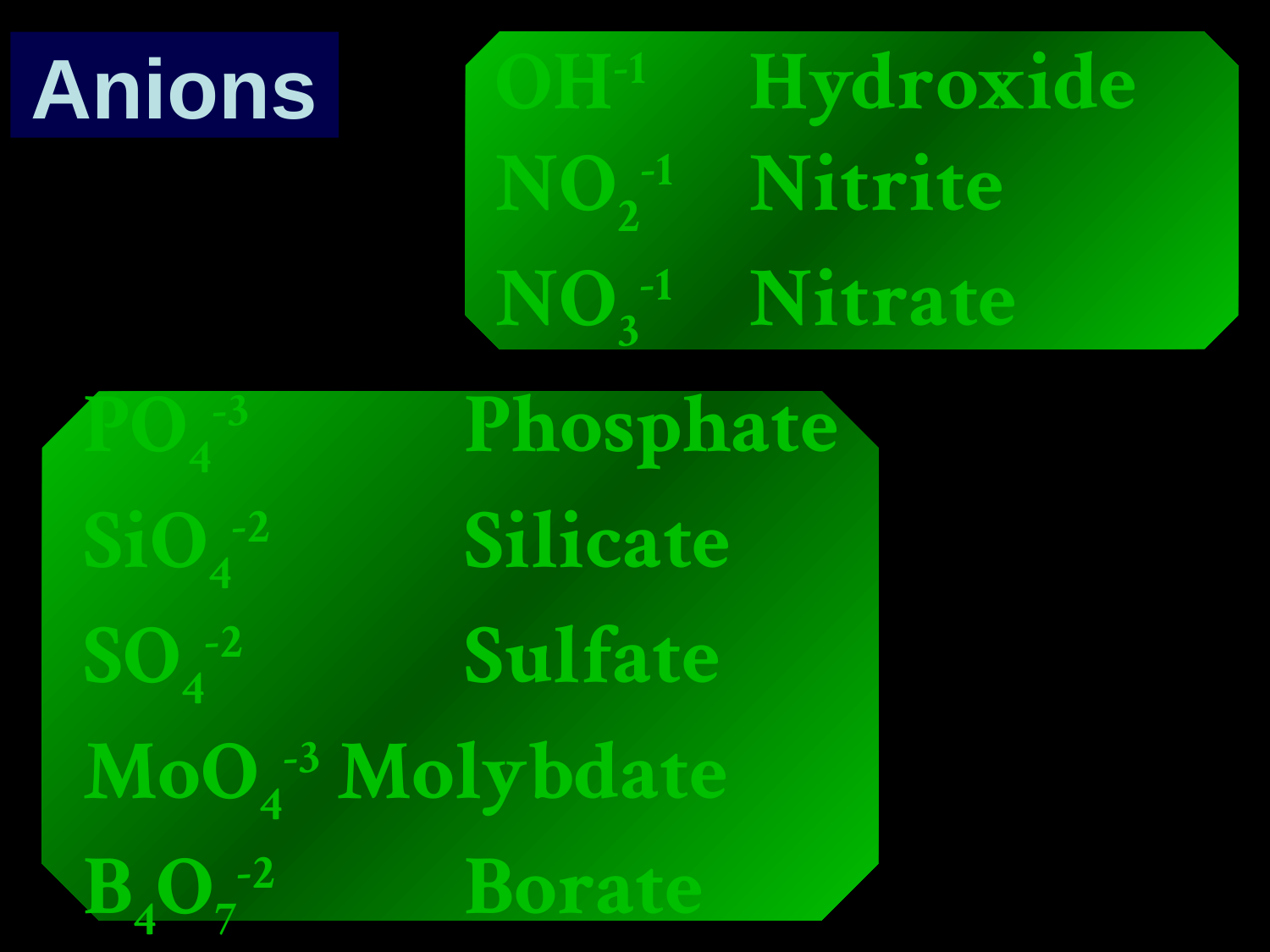

Anions
OH-1	Hydroxide
NO2-1	Nitrite
NO3-1	Nitrate
PO4-3		Phosphate
SiO4-2		Silicate
SO4-2		Sulfate
MoO4-3	Molybdate
B4O7-2		Borate